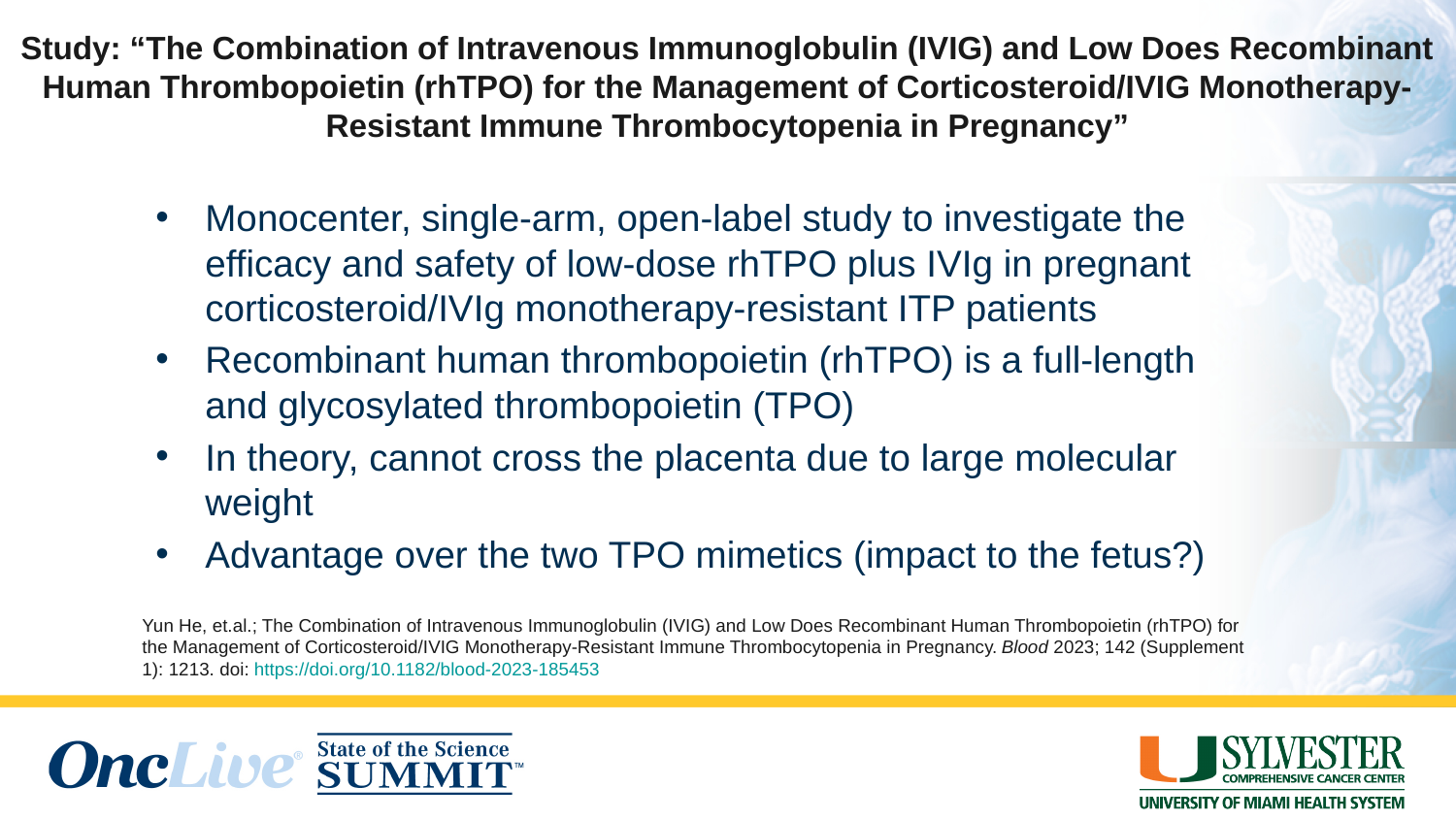

# Study: “The Combination of Intravenous Immunoglobulin (IVIG) and Low Does Recombinant Human Thrombopoietin (rhTPO) for the Management of Corticosteroid/IVIG Monotherapy-Resistant Immune Thrombocytopenia in Pregnancy”
Monocenter, single-arm, open-label study to investigate the efficacy and safety of low-dose rhTPO plus IVIg in pregnant corticosteroid/IVIg monotherapy-resistant ITP patients
Recombinant human thrombopoietin (rhTPO) is a full-length and glycosylated thrombopoietin (TPO)
In theory, cannot cross the placenta due to large molecular weight
Advantage over the two TPO mimetics (impact to the fetus?)
Yun He, et.al.; The Combination of Intravenous Immunoglobulin (IVIG) and Low Does Recombinant Human Thrombopoietin (rhTPO) for the Management of Corticosteroid/IVIG Monotherapy-Resistant Immune Thrombocytopenia in Pregnancy. Blood 2023; 142 (Supplement 1): 1213. doi: https://doi.org/10.1182/blood-2023-185453